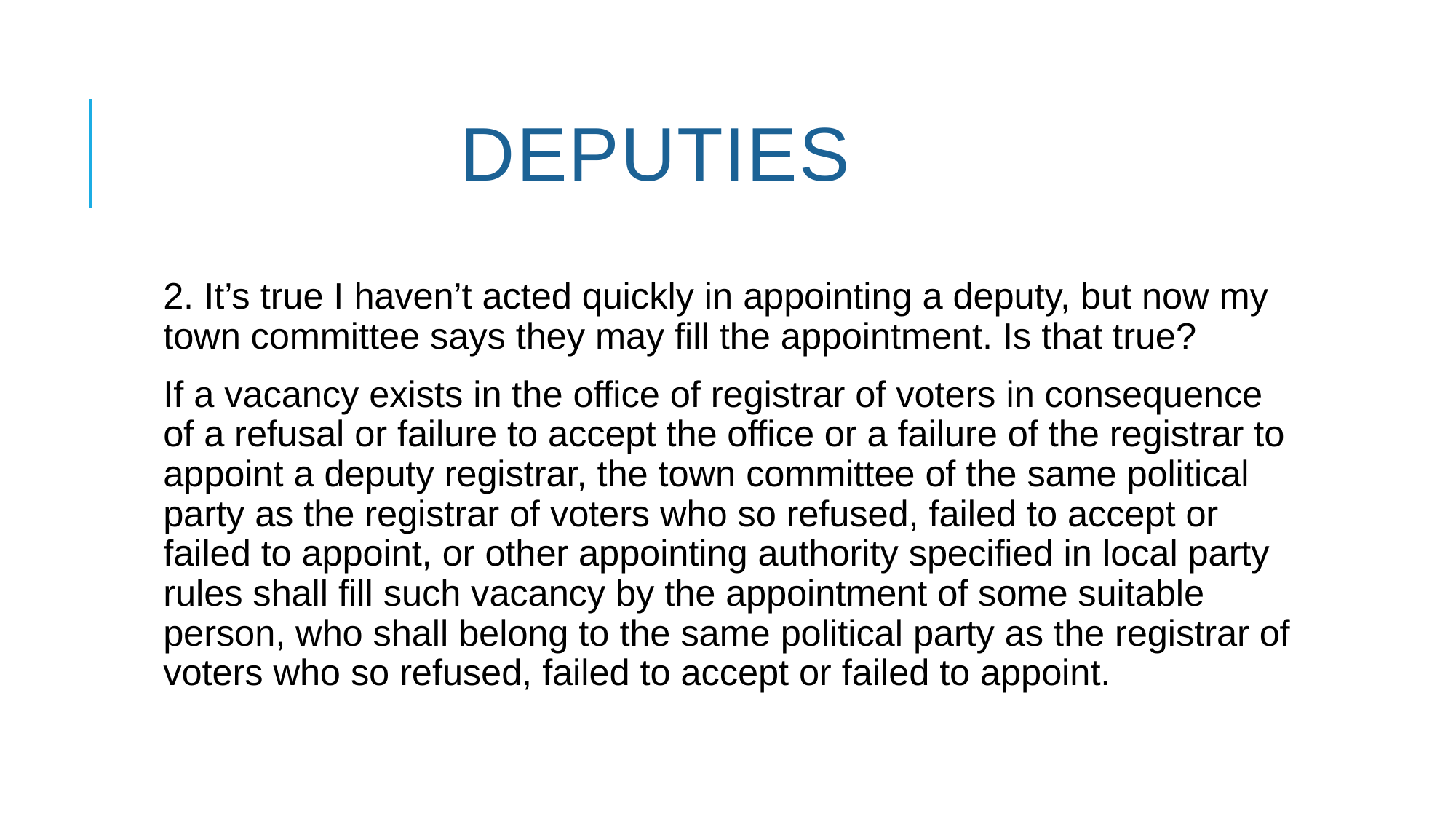

# Deputies
2. It’s true I haven’t acted quickly in appointing a deputy, but now my town committee says they may fill the appointment. Is that true?
If a vacancy exists in the office of registrar of voters in consequence of a refusal or failure to accept the office or a failure of the registrar to appoint a deputy registrar, the town committee of the same political party as the registrar of voters who so refused, failed to accept or failed to appoint, or other appointing authority specified in local party rules shall fill such vacancy by the appointment of some suitable person, who shall belong to the same political party as the registrar of voters who so refused, failed to accept or failed to appoint.